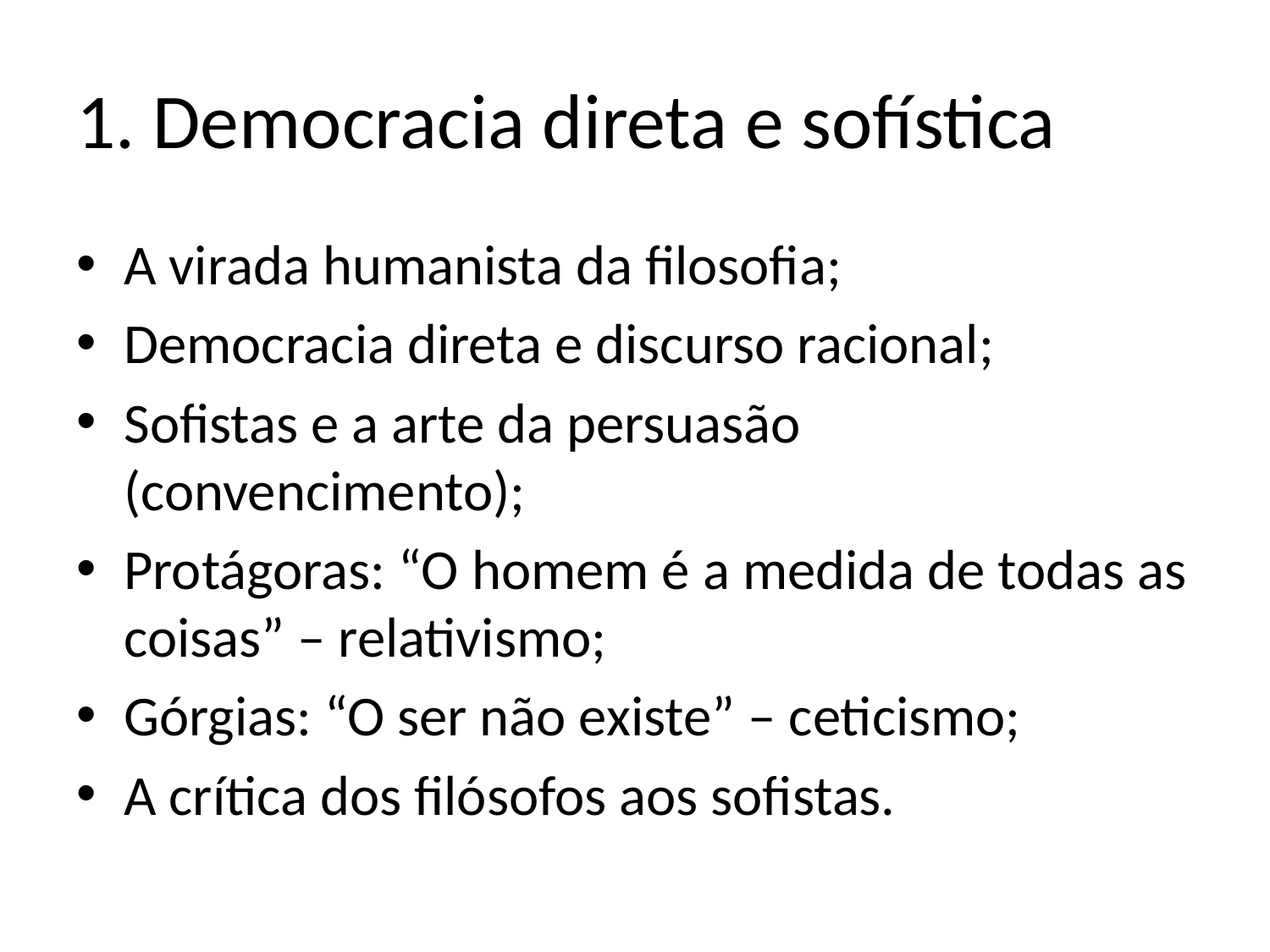

# 1. Democracia direta e sofística
A virada humanista da filosofia;
Democracia direta e discurso racional;
Sofistas e a arte da persuasão (convencimento);
Protágoras: “O homem é a medida de todas as coisas” – relativismo;
Górgias: “O ser não existe” – ceticismo;
A crítica dos filósofos aos sofistas.